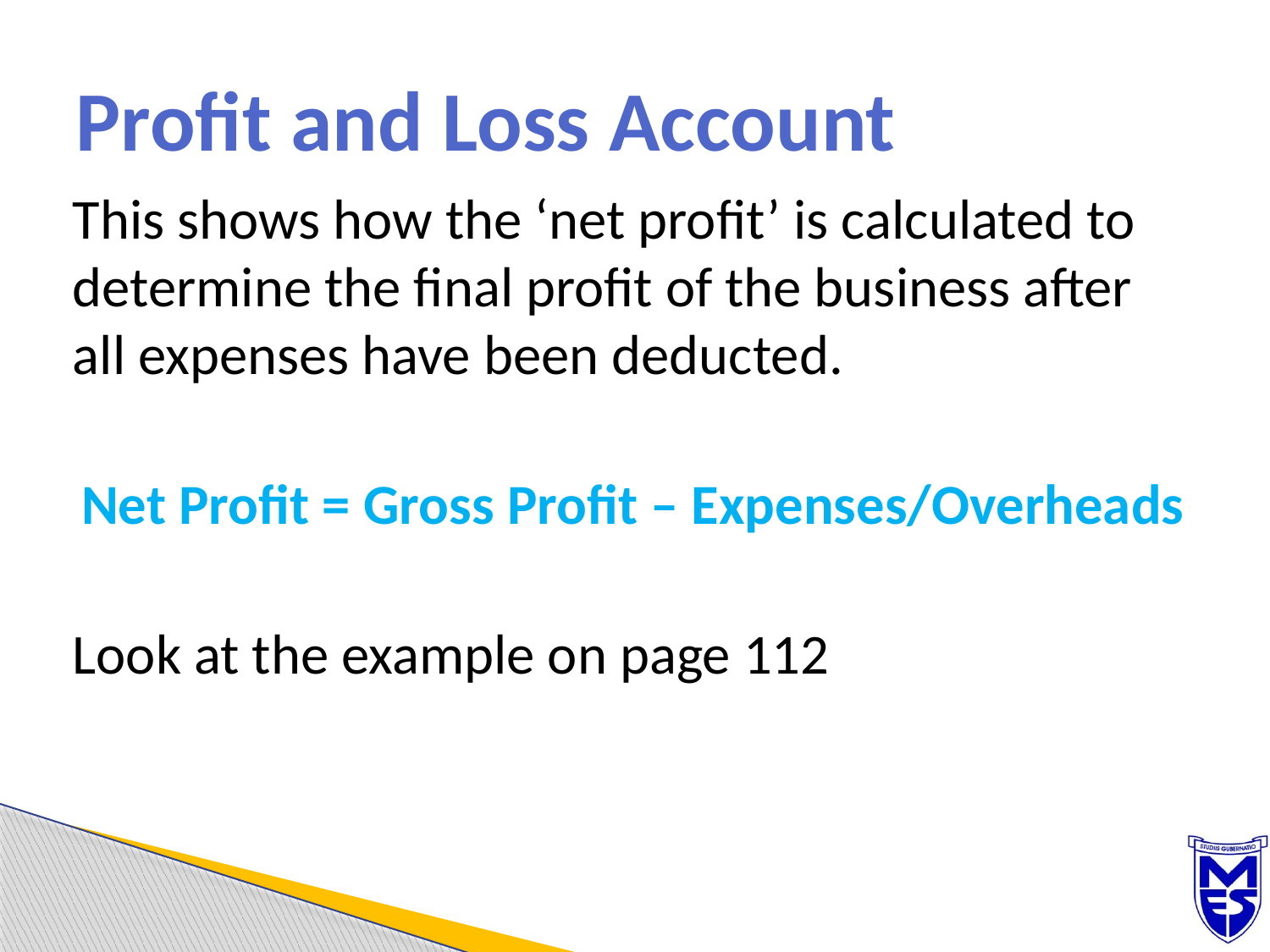

# Profit and Loss Account
This shows how the ‘net profit’ is calculated to determine the final profit of the business after all expenses have been deducted.

Net Profit = Gross Profit – Expenses/Overheads

Look at the example on page 112